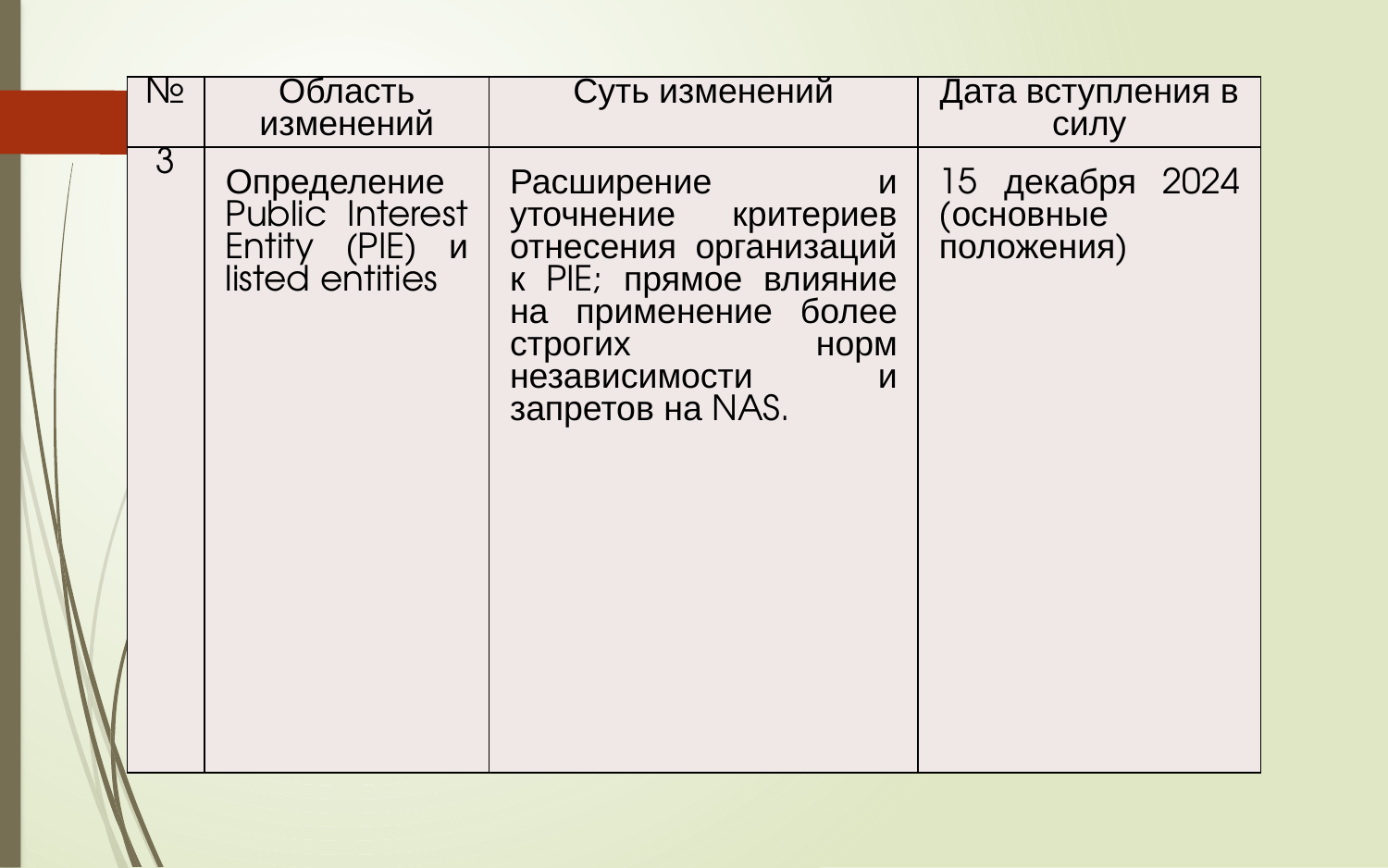

| № | Область изменений | Суть изменений | Дата вступления в силу |
| --- | --- | --- | --- |
| 3 | Определение Public Interest Entity (PIE) и listed entities | Расширение и уточнение критериев отнесения организаций к PIE; прямое влияние на применение более строгих норм независимости и запретов на NAS. | 15 декабря 2024 (основные положения) |